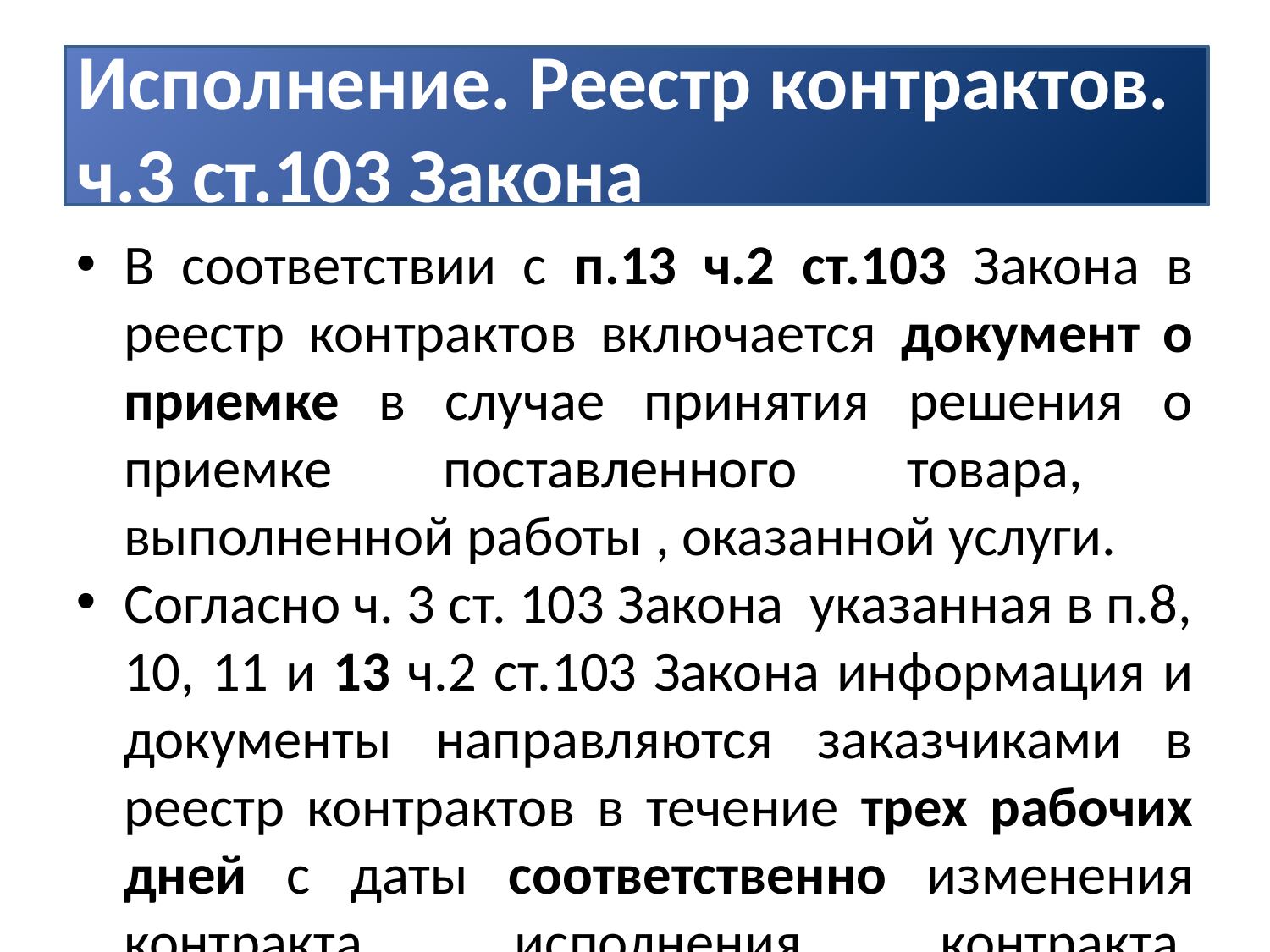

Исполнение. Реестр контрактов.
ч.3 ст.103 Закона

В соответствии с п.13 ч.2 ст.103 Закона в реестр контрактов включается документ о приемке в случае принятия решения о приемке поставленного товара,  выполненной работы , оказанной услуги.
Согласно ч. 3 ст. 103 Закона  указанная в п.8, 10, 11 и 13 ч.2 ст.103 Закона информация и документы направляются заказчиками в реестр контрактов в течение трех рабочих дней с даты соответственно изменения контракта, исполнения контракта, расторжения контракта, приемки поставленного товара, выполненной работы, оказанной услуги.

 Частью 2 статьи 7.31 Кодекса Российской Федерации об административных правонарушениях (далее – КоАП РФ)  предусмотрена административная ответственность должностного лица заказчика за ненаправление, несвоевременное направление, направление недостоверной  информации (сведений) и (или) документов в реестр контрактов.

Штраф – 20 тыс.руб.